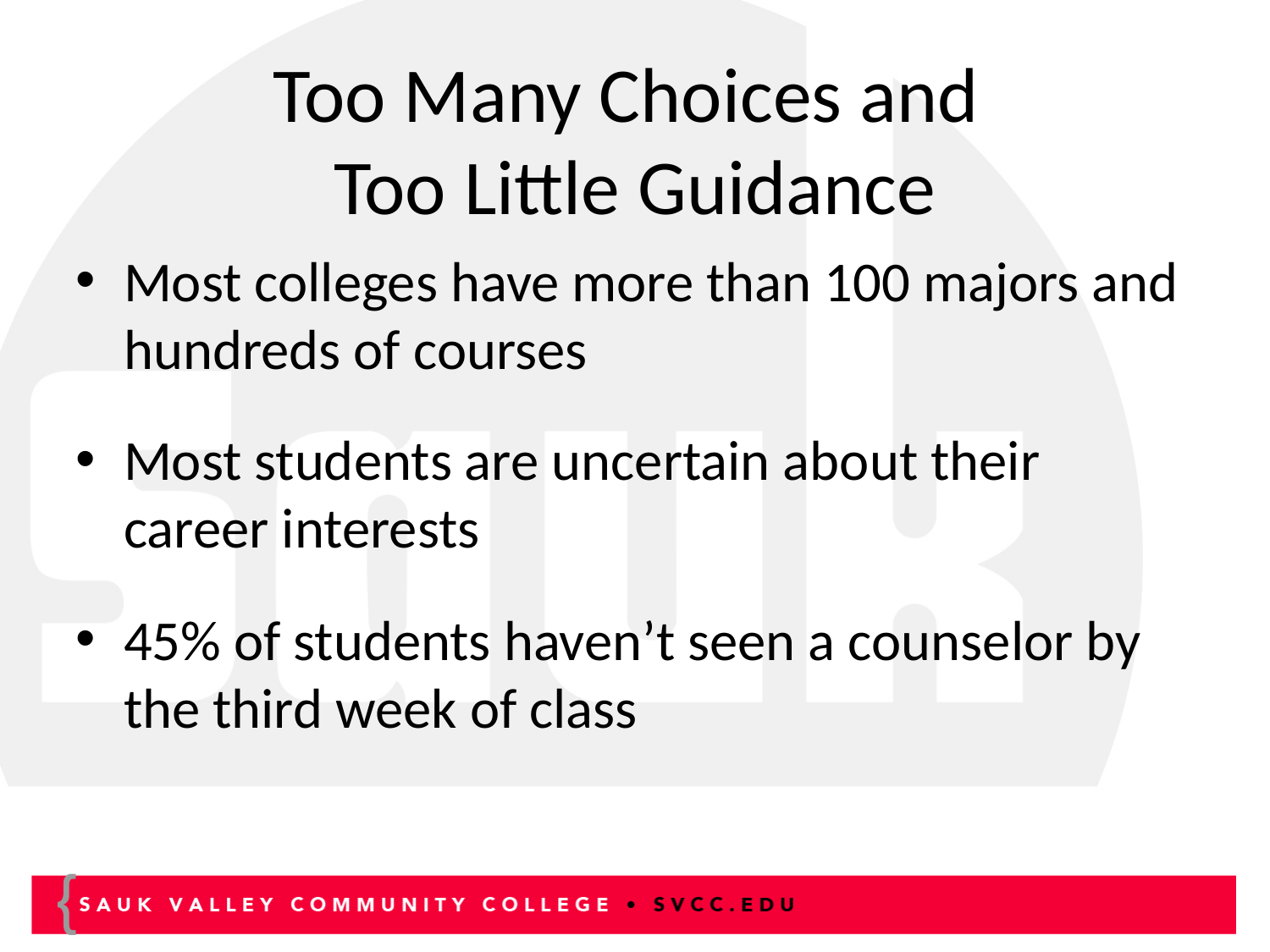

# Too Many Choices and Too Little Guidance
Most colleges have more than 100 majors and hundreds of courses
Most students are uncertain about their career interests
45% of students haven’t seen a counselor by the third week of class